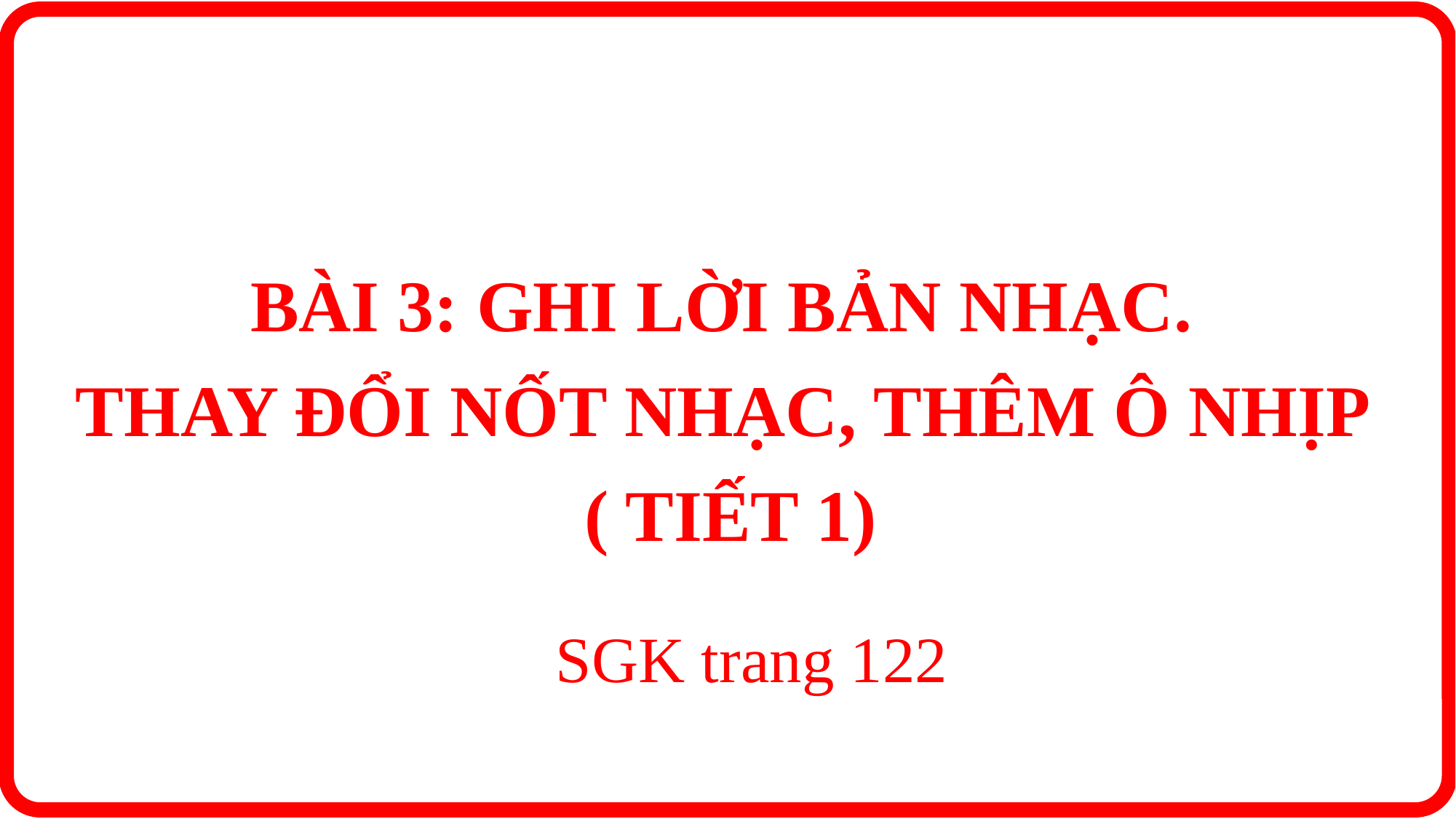

# BÀI 3: GHI LỜI BẢN NHẠC. THAY ĐỔI NỐT NHẠC, THÊM Ô NHỊP ( TIẾT 1)
SGK trang 122